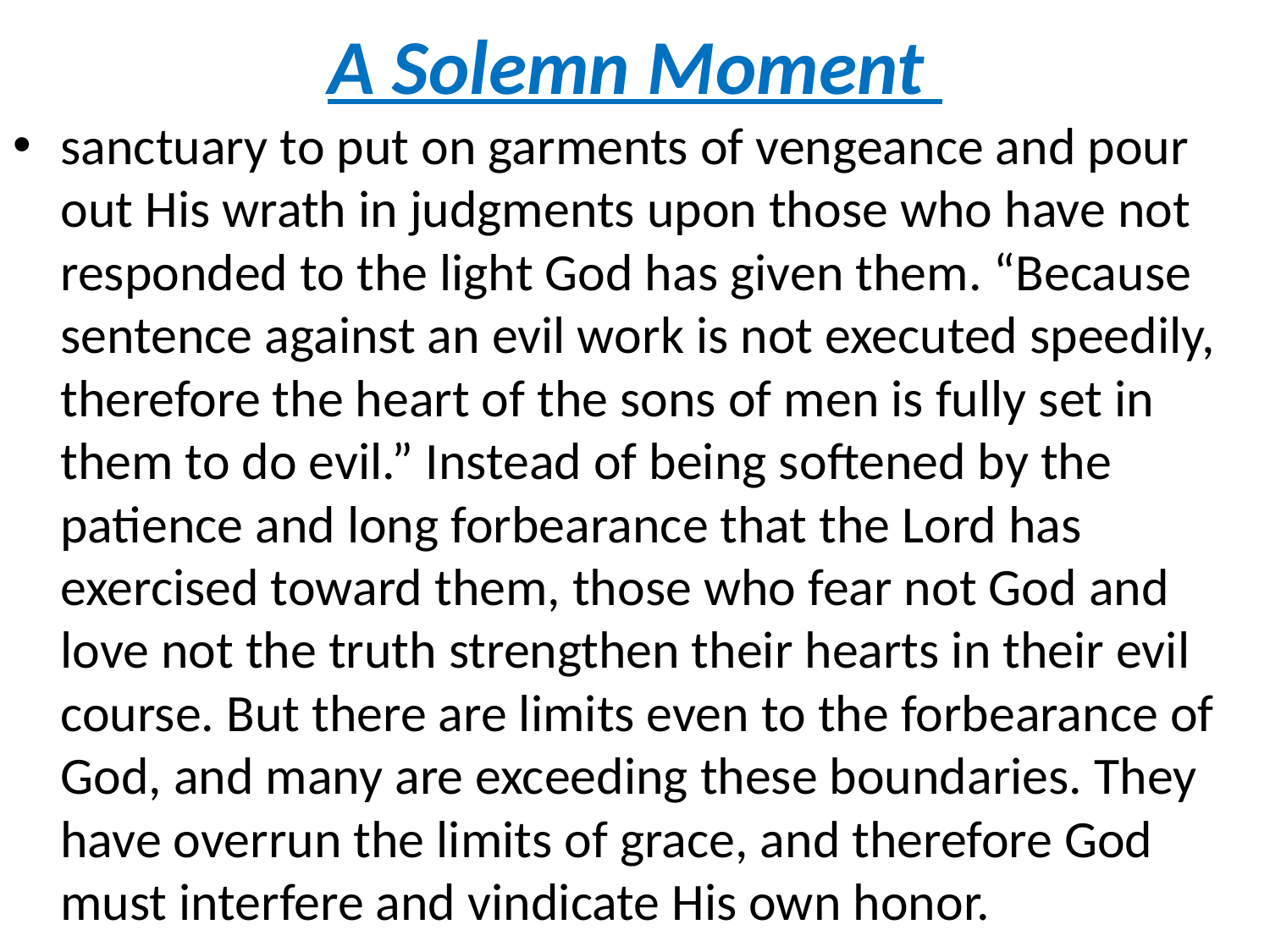

# A Solemn Moment
sanctuary to put on garments of vengeance and pour out His wrath in judgments upon those who have not responded to the light God has given them. “Because sentence against an evil work is not executed speedily, therefore the heart of the sons of men is fully set in them to do evil.” Instead of being softened by the patience and long forbearance that the Lord has exercised toward them, those who fear not God and love not the truth strengthen their hearts in their evil course. But there are limits even to the forbearance of God, and many are exceeding these boundaries. They have overrun the limits of grace, and therefore God must interfere and vindicate His own honor.